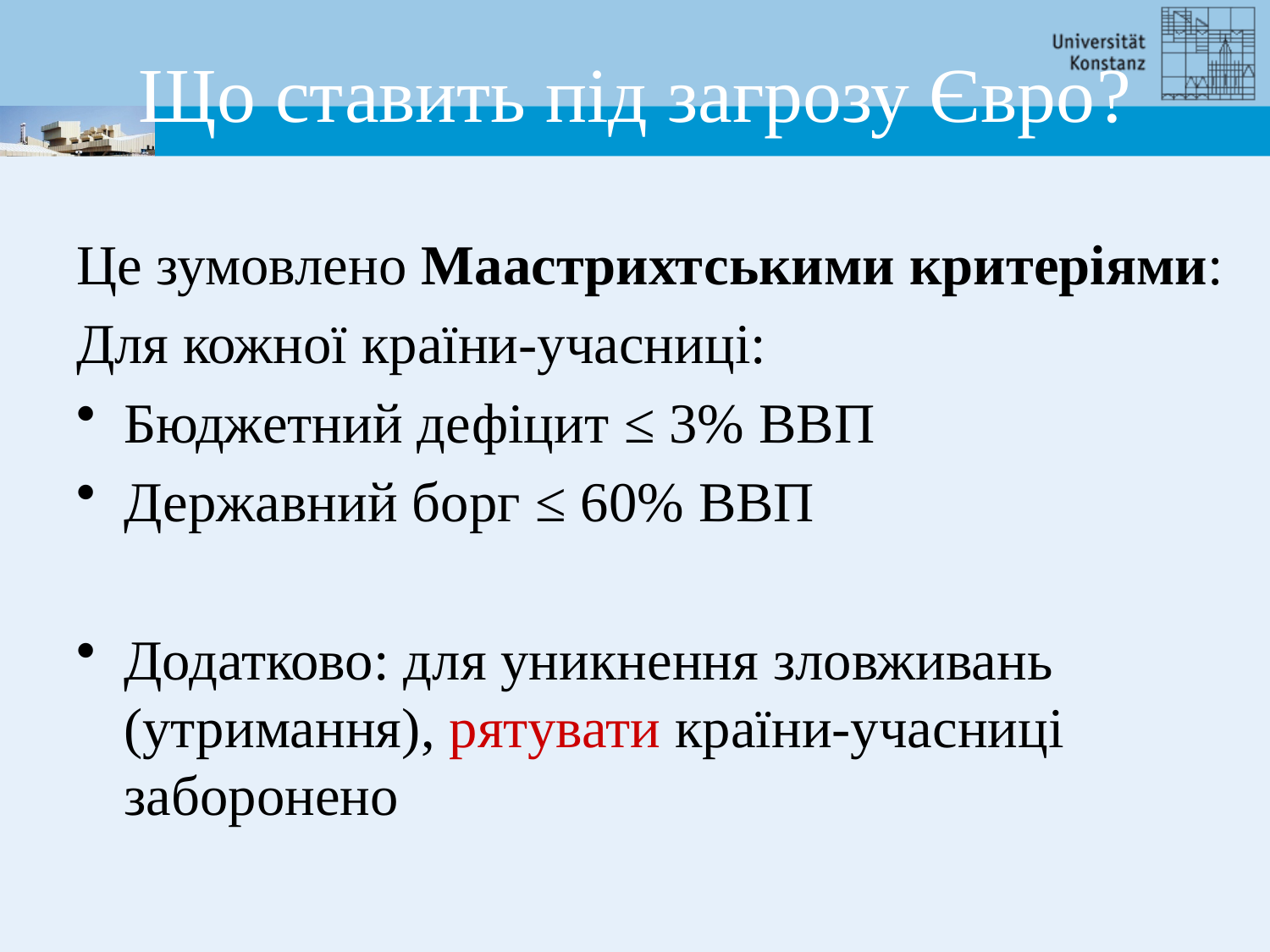

# Що ставить під загрозу Євро?
Це зумовлено Маастрихтськими критеріями:
Для кожної країни-учасниці:
Бюджетний дефіцит ≤ 3% ВВП
Державний борг ≤ 60% ВВП

Додатково: для уникнення зловживань (утримання), рятувати країни-учасниці заборонено